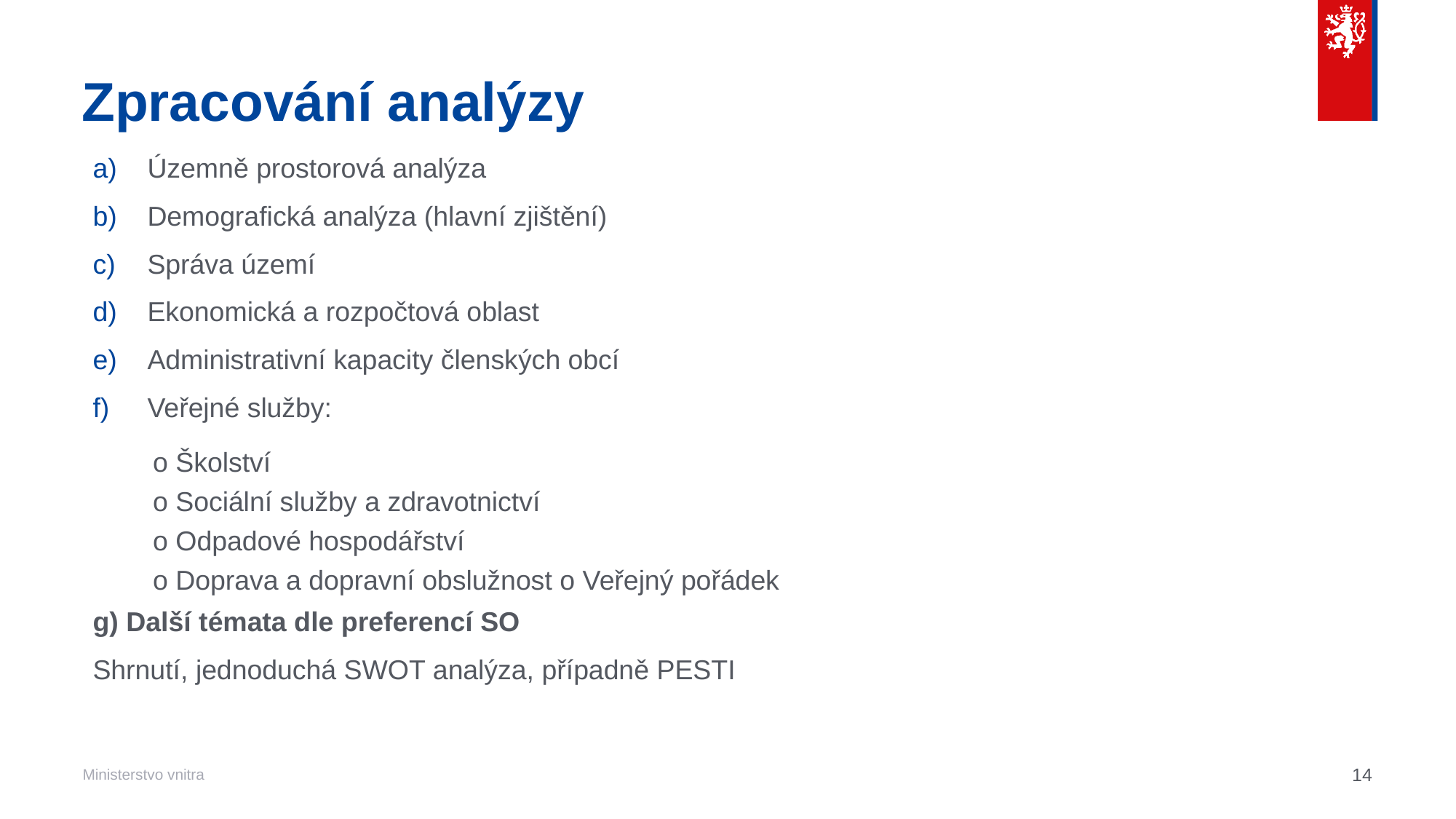

# Zpracování analýzy
Územně prostorová analýza
Demografická analýza (hlavní zjištění)
Správa území
Ekonomická a rozpočtová oblast
Administrativní kapacity členských obcí
Veřejné služby:
o Školství
o Sociální služby a zdravotnictví
o Odpadové hospodářství
o Doprava a dopravní obslužnost o Veřejný pořádek
g) Další témata dle preferencí SO
Shrnutí, jednoduchá SWOT analýza, případně PESTI
14